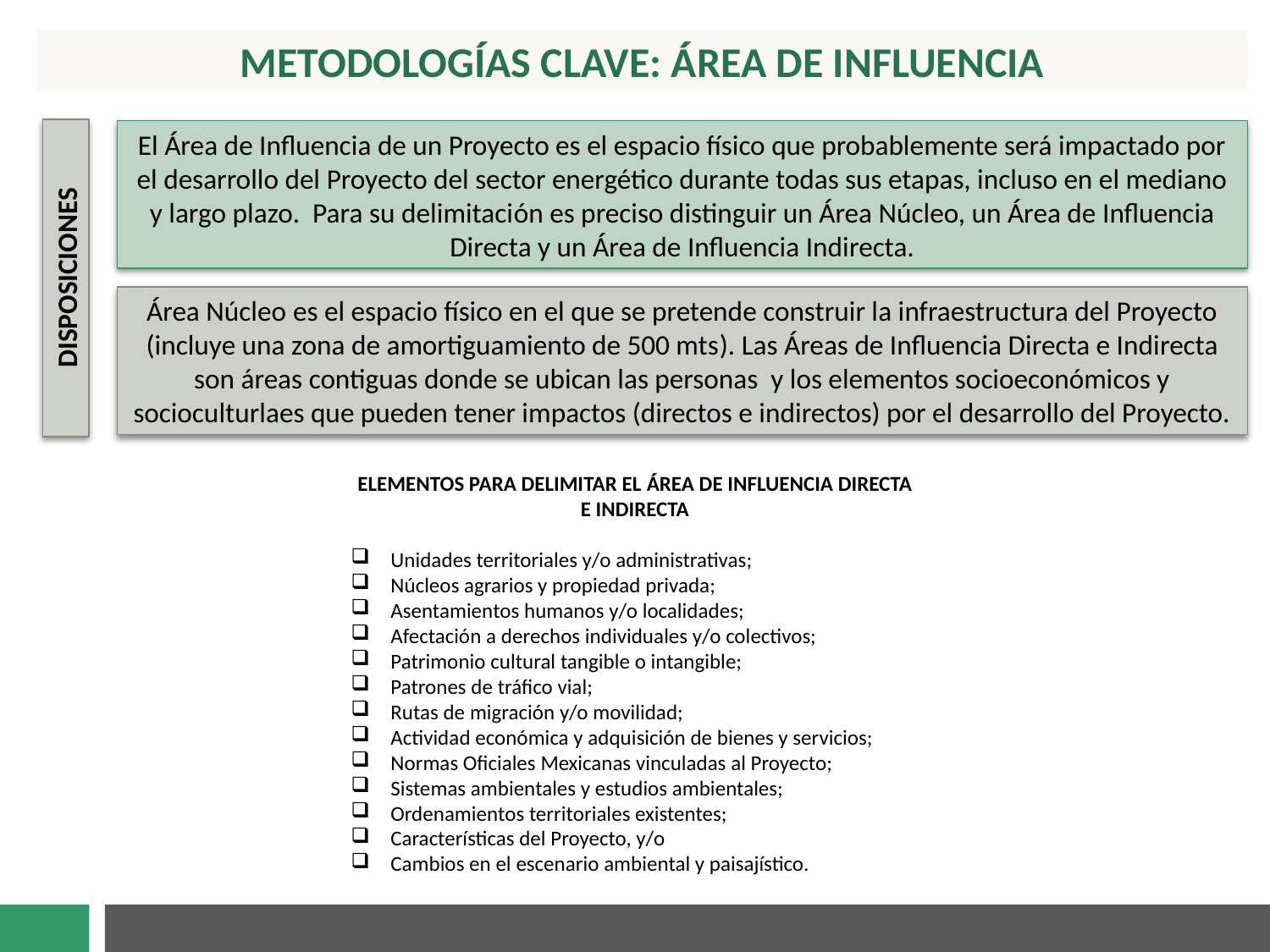

metodologías CLAVE: área de influencia
El Área de Influencia de un Proyecto es el espacio físico que probablemente será impactado por el desarrollo del Proyecto del sector energético durante todas sus etapas, incluso en el mediano y largo plazo.  Para su delimitación es preciso distinguir un Área Núcleo, un Área de Influencia Directa y un Área de Influencia Indirecta.
DISPOSICIONES
Área Núcleo es el espacio físico en el que se pretende construir la infraestructura del Proyecto (incluye una zona de amortiguamiento de 500 mts). Las Áreas de Influencia Directa e Indirecta son áreas contiguas donde se ubican las personas  y los elementos socioeconómicos y socioculturlaes que pueden tener impactos (directos e indirectos) por el desarrollo del Proyecto.
ELEMENTOS PARA DELIMITAR EL ÁREA DE INFLUENCIA DIRECTA E INDIRECTA

Unidades territoriales y/o administrativas;
Núcleos agrarios y propiedad privada;
Asentamientos humanos y/o localidades;
Afectación a derechos individuales y/o colectivos;
Patrimonio cultural tangible o intangible;
Patrones de tráfico vial;
Rutas de migración y/o movilidad;
Actividad económica y adquisición de bienes y servicios;
Normas Oficiales Mexicanas vinculadas al Proyecto;
Sistemas ambientales y estudios ambientales;
Ordenamientos territoriales existentes;
Características del Proyecto, y/o
Cambios en el escenario ambiental y paisajístico.